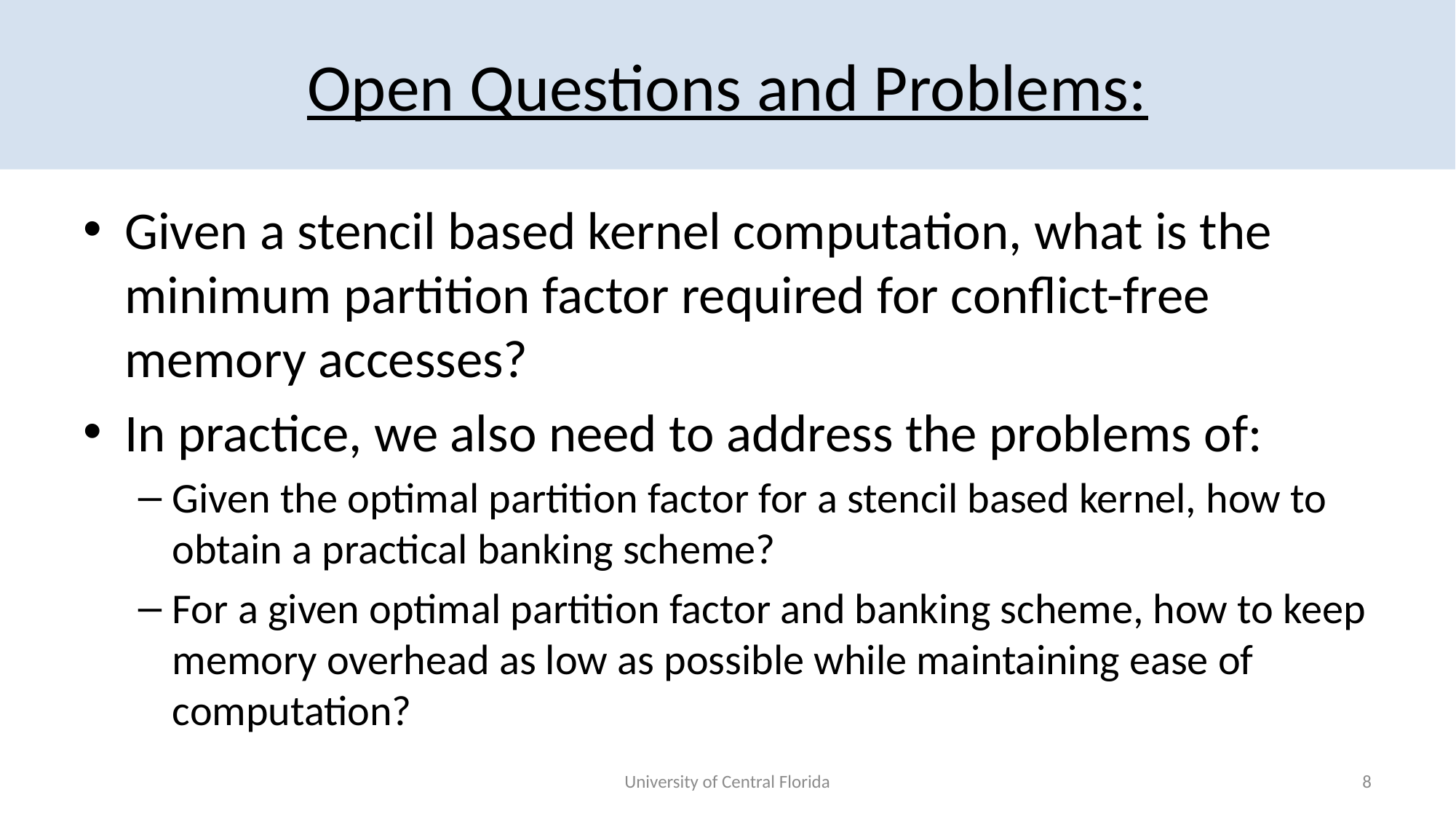

# Open Questions and Problems:
Given a stencil based kernel computation, what is the minimum partition factor required for conflict-free memory accesses?
In practice, we also need to address the problems of:
Given the optimal partition factor for a stencil based kernel, how to obtain a practical banking scheme?
For a given optimal partition factor and banking scheme, how to keep memory overhead as low as possible while maintaining ease of computation?
University of Central Florida
8